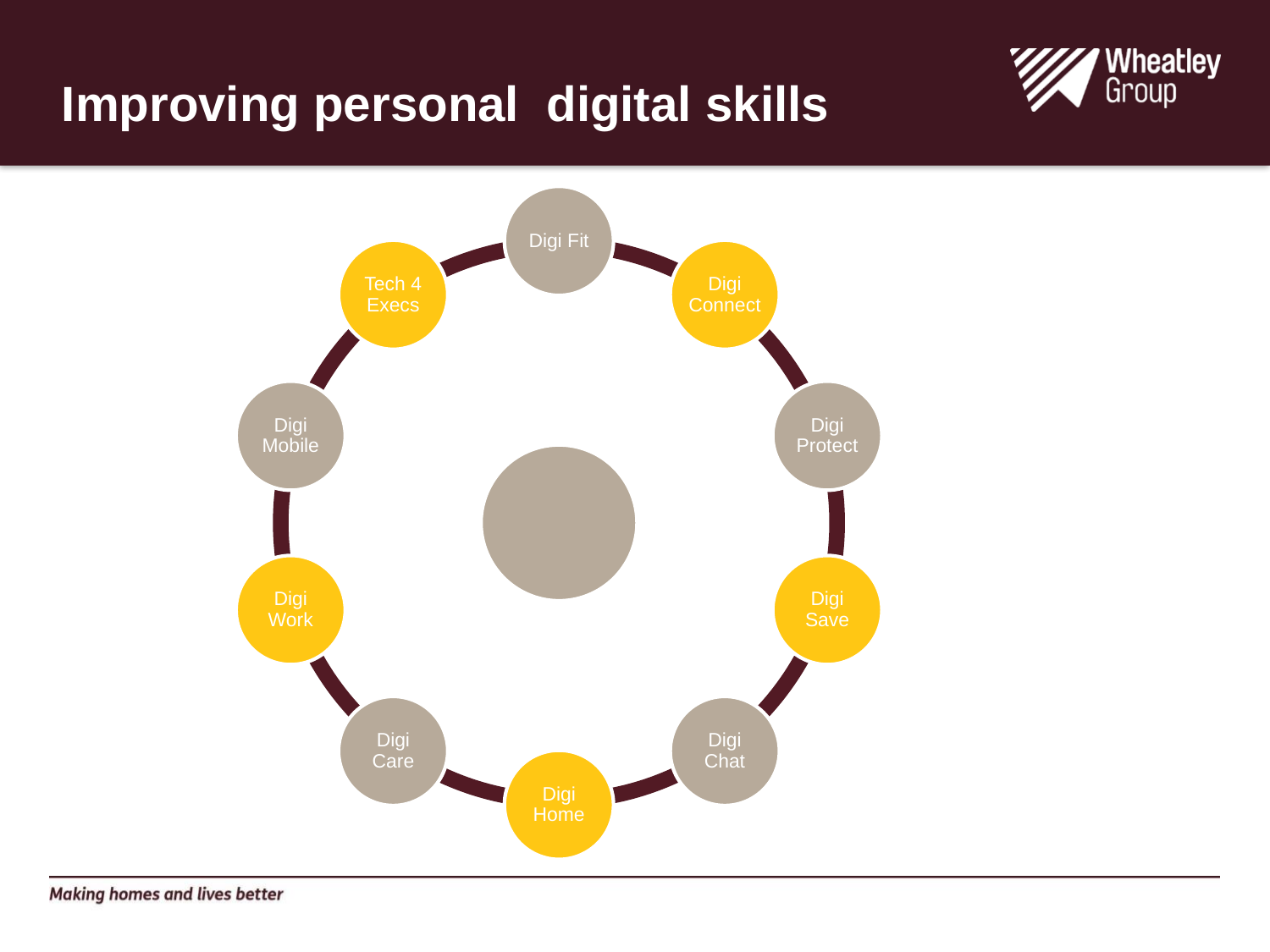

Improving personal  digital skills

Digi Fit
Digi Connect
Digi Protect
Digi Save
Digi Chat
Digi Home
Digi Care
Digi Work
Digi Mobile
Tech 4 Execs